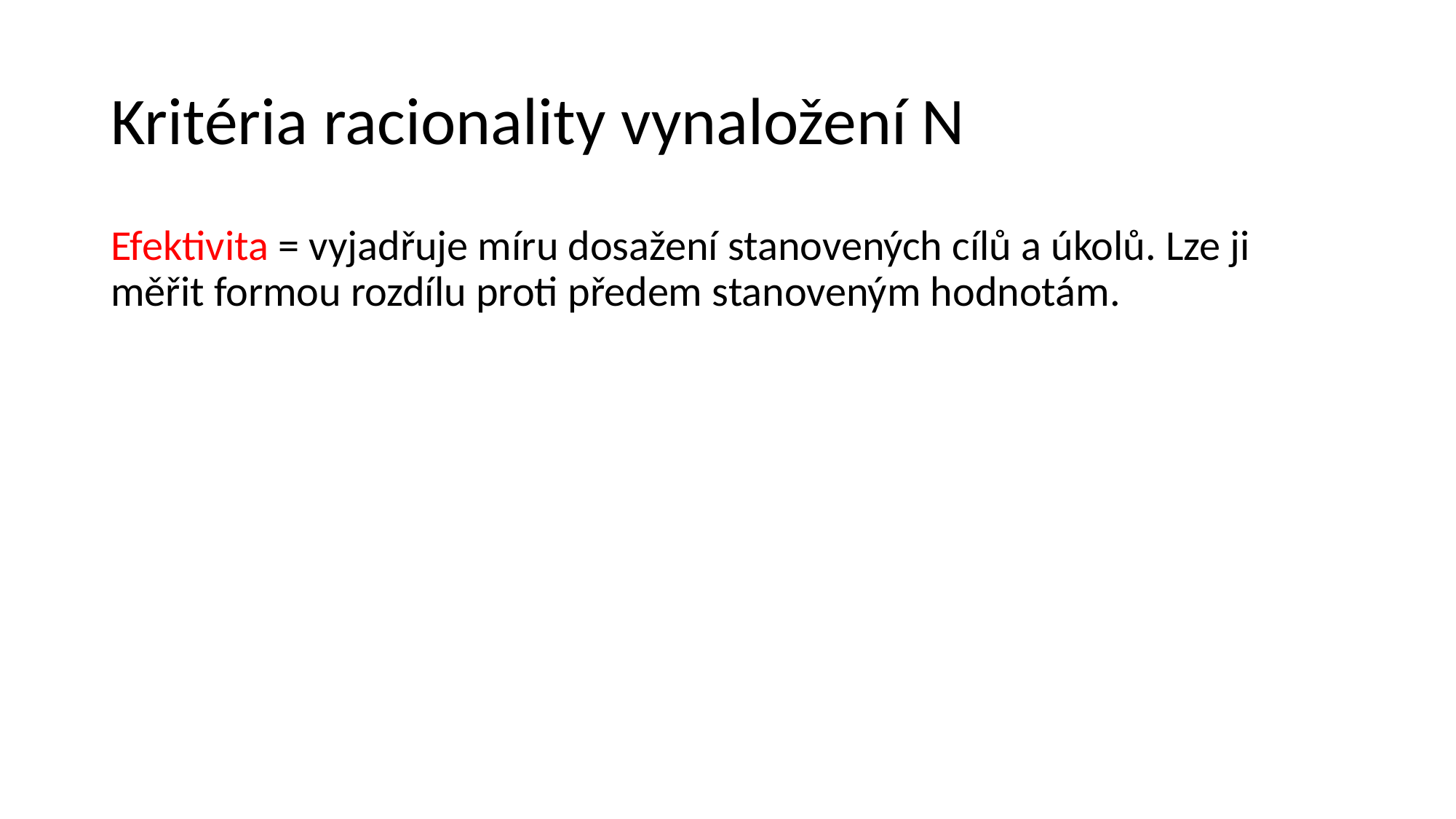

# Kritéria racionality vynaložení N
Efektivita = vyjadřuje míru dosažení stanovených cílů a úkolů. Lze ji měřit formou rozdílu proti předem stanoveným hodnotám.